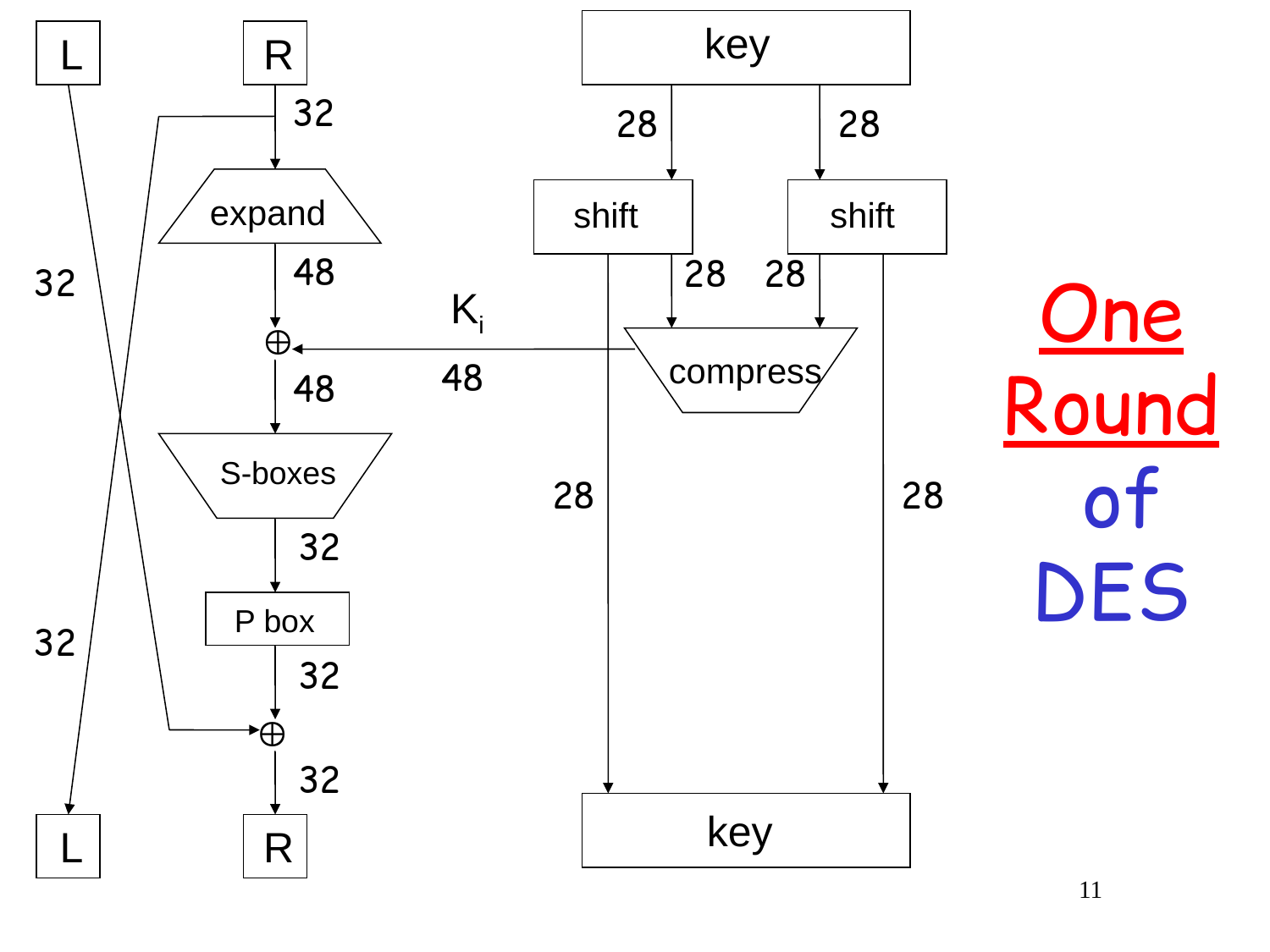

key

L

R

32

28
28

expand
shift
shift

48
28
28
32

One
Round
 of
DES
Ki
⊕

compress

48

48

S-boxes
28
28

32

P box
32

32
⊕

32

key

L

R
                                                                                                                                           11